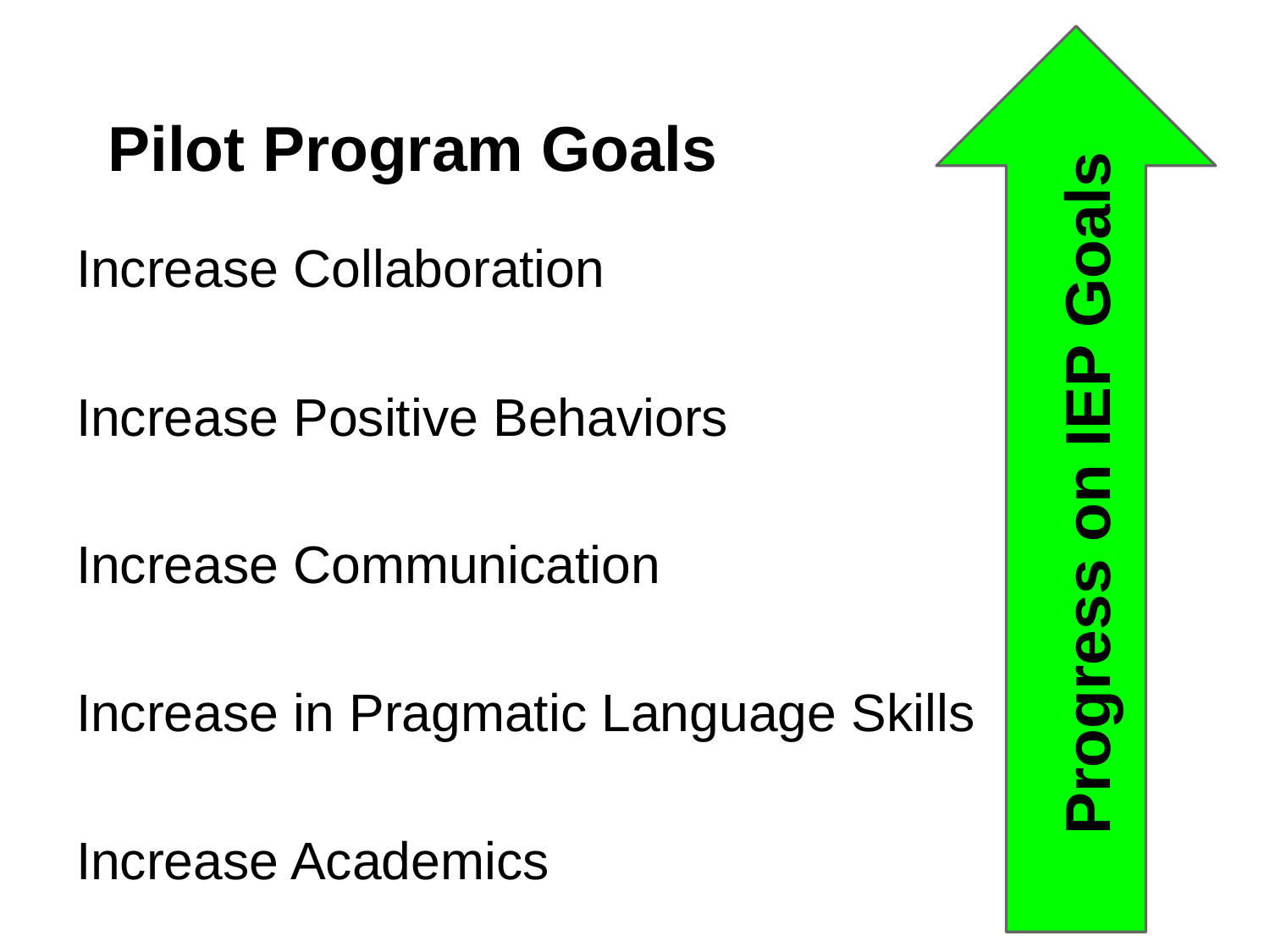

# Pilot Program Goals
Increase Collaboration

Increase Positive Behaviors

Increase Communication

Increase in Pragmatic Language Skills

Increase Academics

Progress on IEP Goals